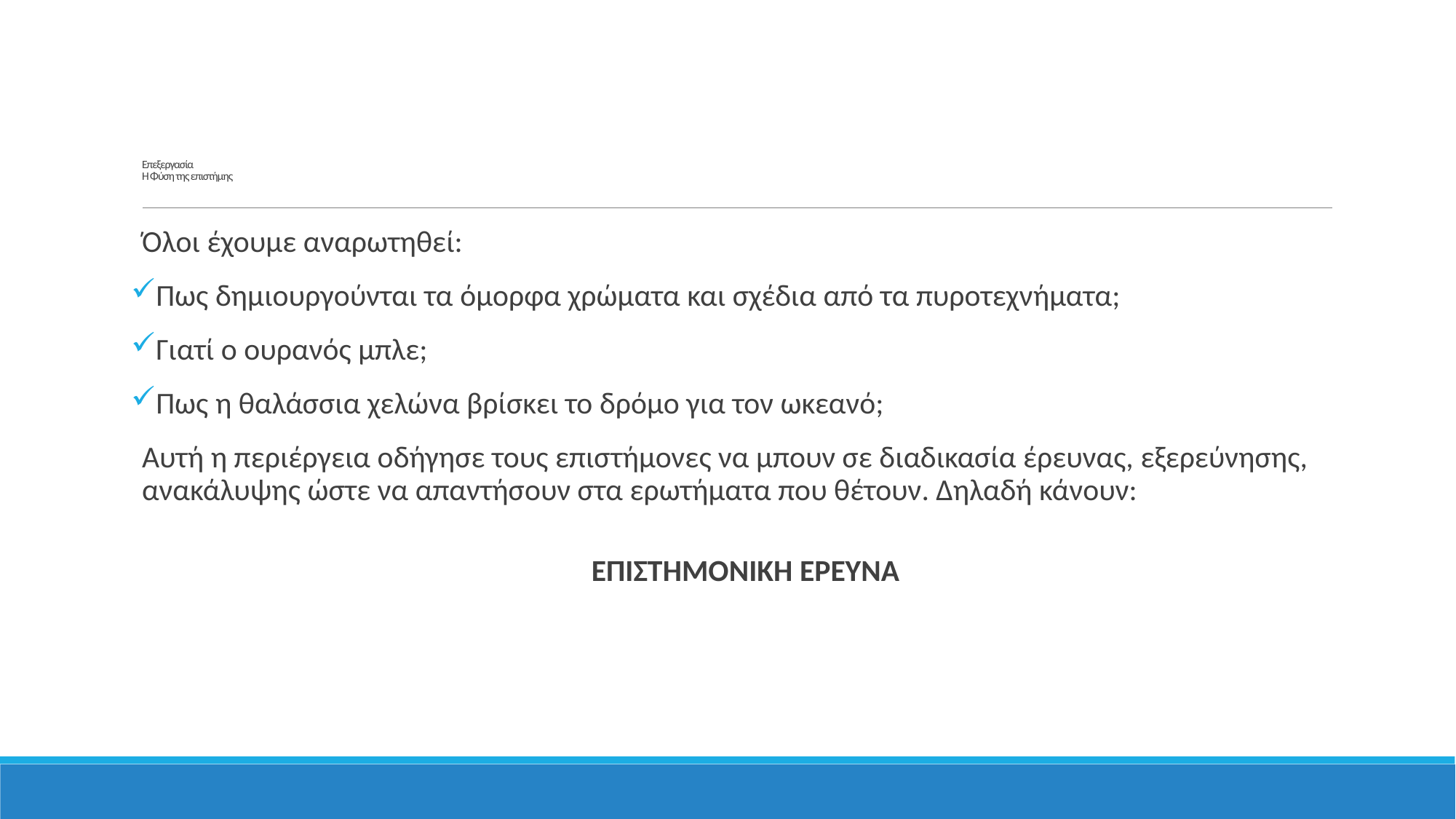

# Επεξεργασία Η Φύση της επιστήμης
Όλοι έχουμε αναρωτηθεί:
Πως δημιουργούνται τα όμορφα χρώματα και σχέδια από τα πυροτεχνήματα;
Γιατί ο ουρανός μπλε;
Πως η θαλάσσια χελώνα βρίσκει το δρόμο για τον ωκεανό;
Αυτή η περιέργεια οδήγησε τους επιστήμονες να μπουν σε διαδικασία έρευνας, εξερεύνησης, ανακάλυψης ώστε να απαντήσουν στα ερωτήματα που θέτουν. Δηλαδή κάνουν:

				ΕΠΙΣΤΗΜΟΝΙΚΗ ΕΡΕΥΝΑ